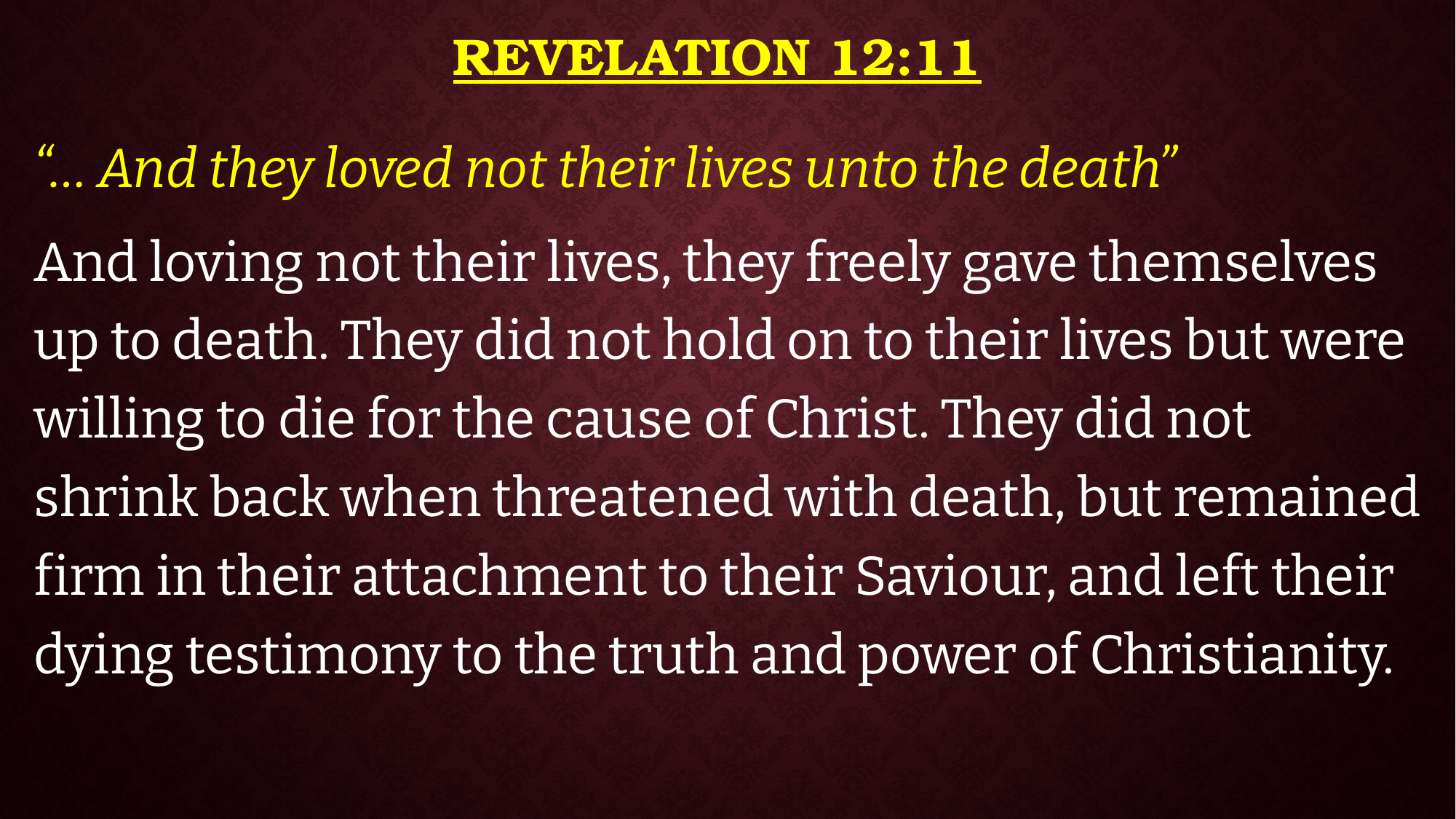

# Revelation 12:11
“… And they loved not their lives unto the death”
And loving not their lives, they freely gave themselves up to death. They did not hold on to their lives but were willing to die for the cause of Christ. They did not shrink back when threatened with death, but remained firm in their attachment to their Saviour, and left their dying testimony to the truth and power of Christianity.